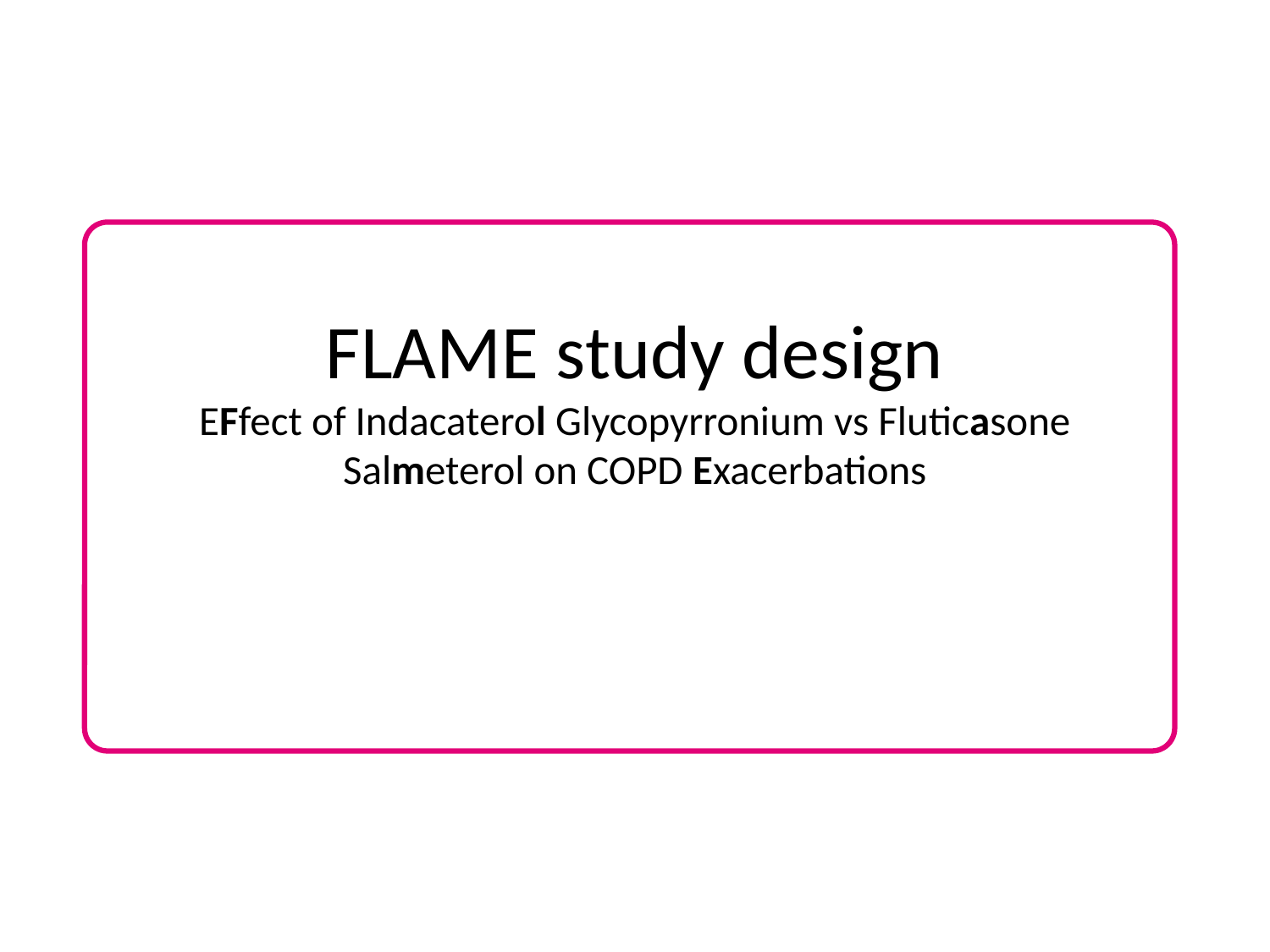

# FLAME study design EFfect of Indacaterol Glycopyrronium vs Fluticasone Salmeterol on COPD Exacerbations